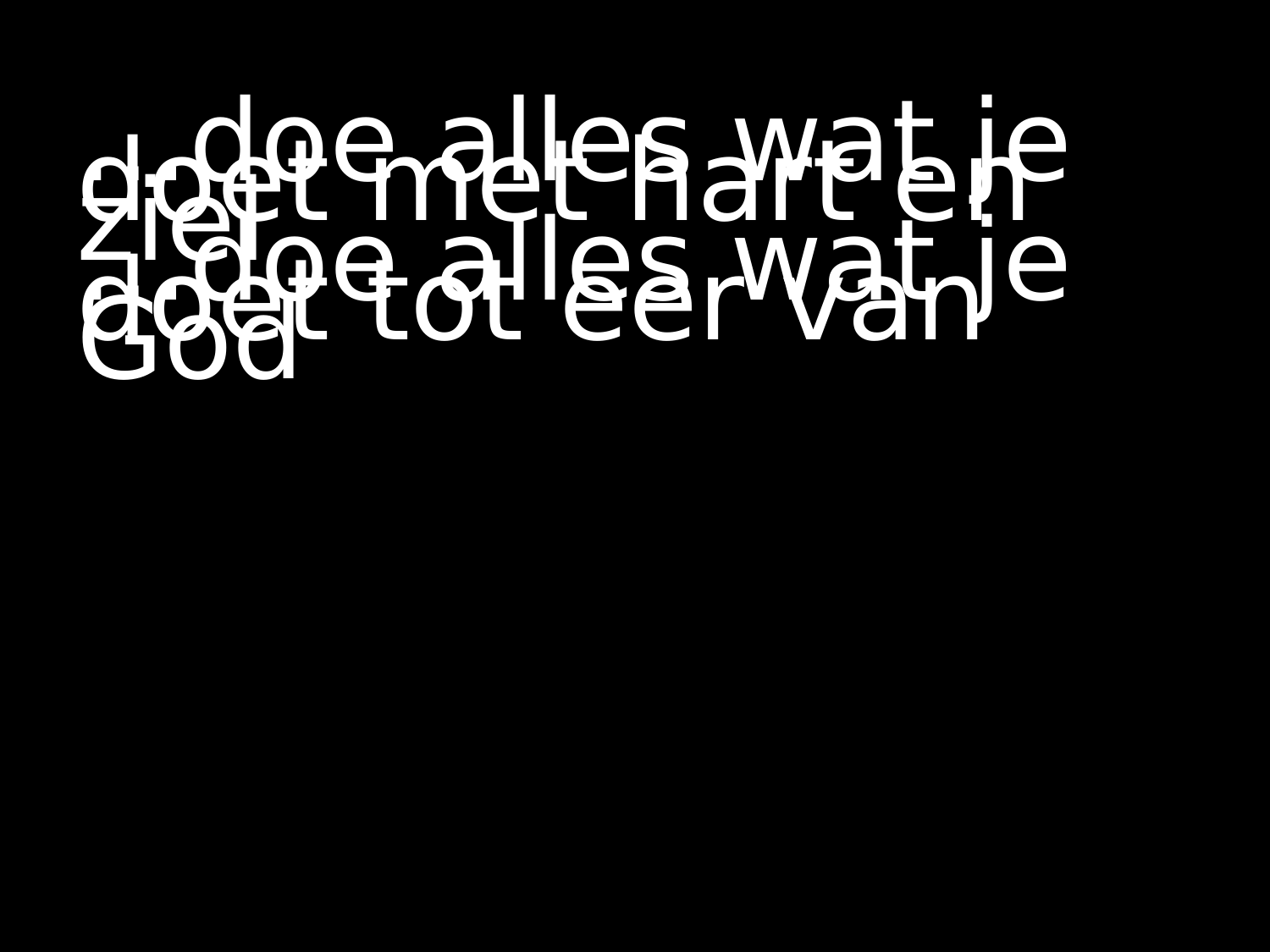

#

…doe alles wat je doet met hart en ziel
…doe alles wat je doet tot eer van God